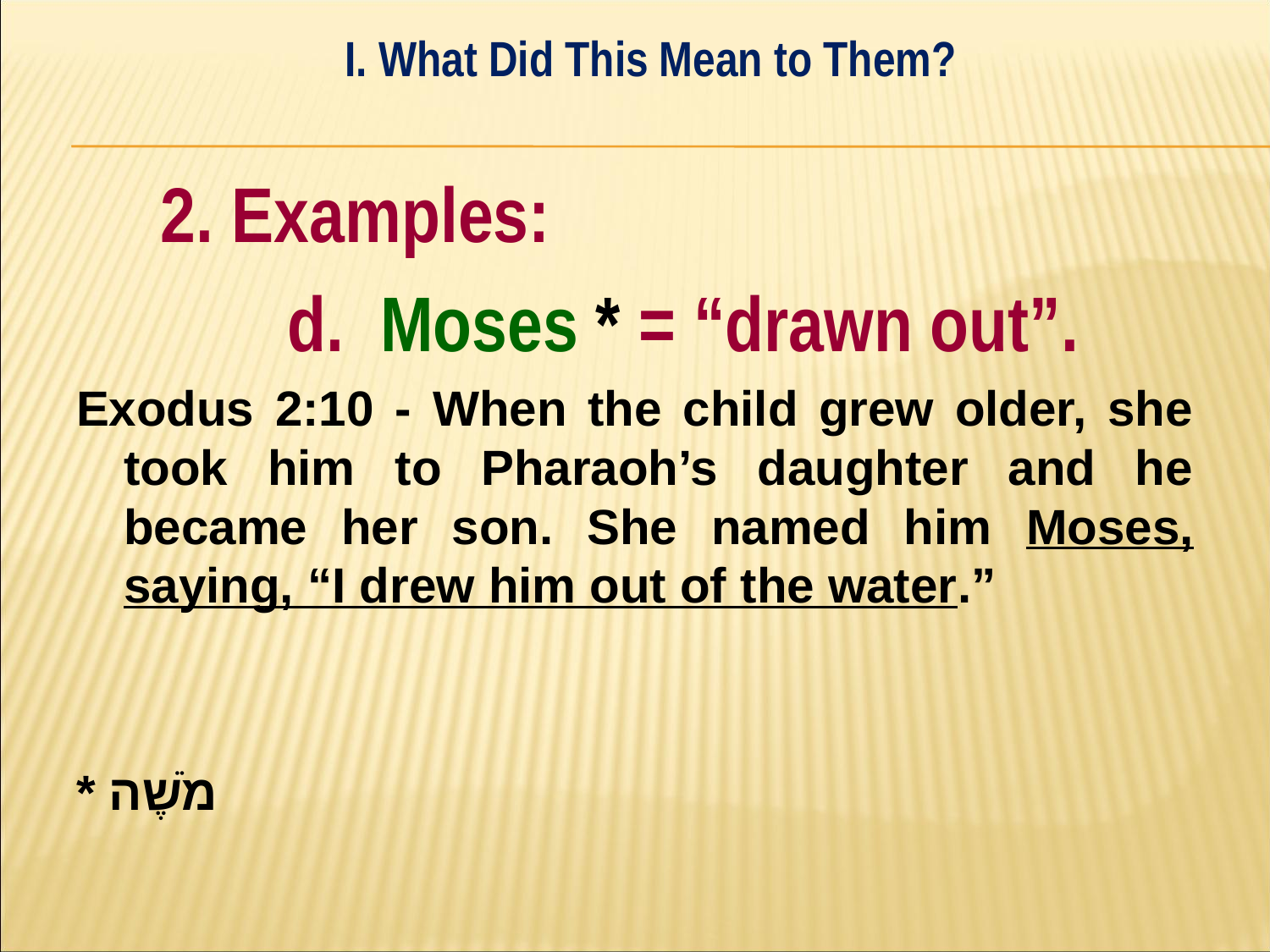

I. What Did This Mean to Them?
#
	2. Examples:
		d.  Moses * = “drawn out”.
Exodus 2:10 - When the child grew older, she took him to Pharaoh’s daughter and he became her son. She named him Moses, saying, “I drew him out of the water.”

* מֹשֶׁה